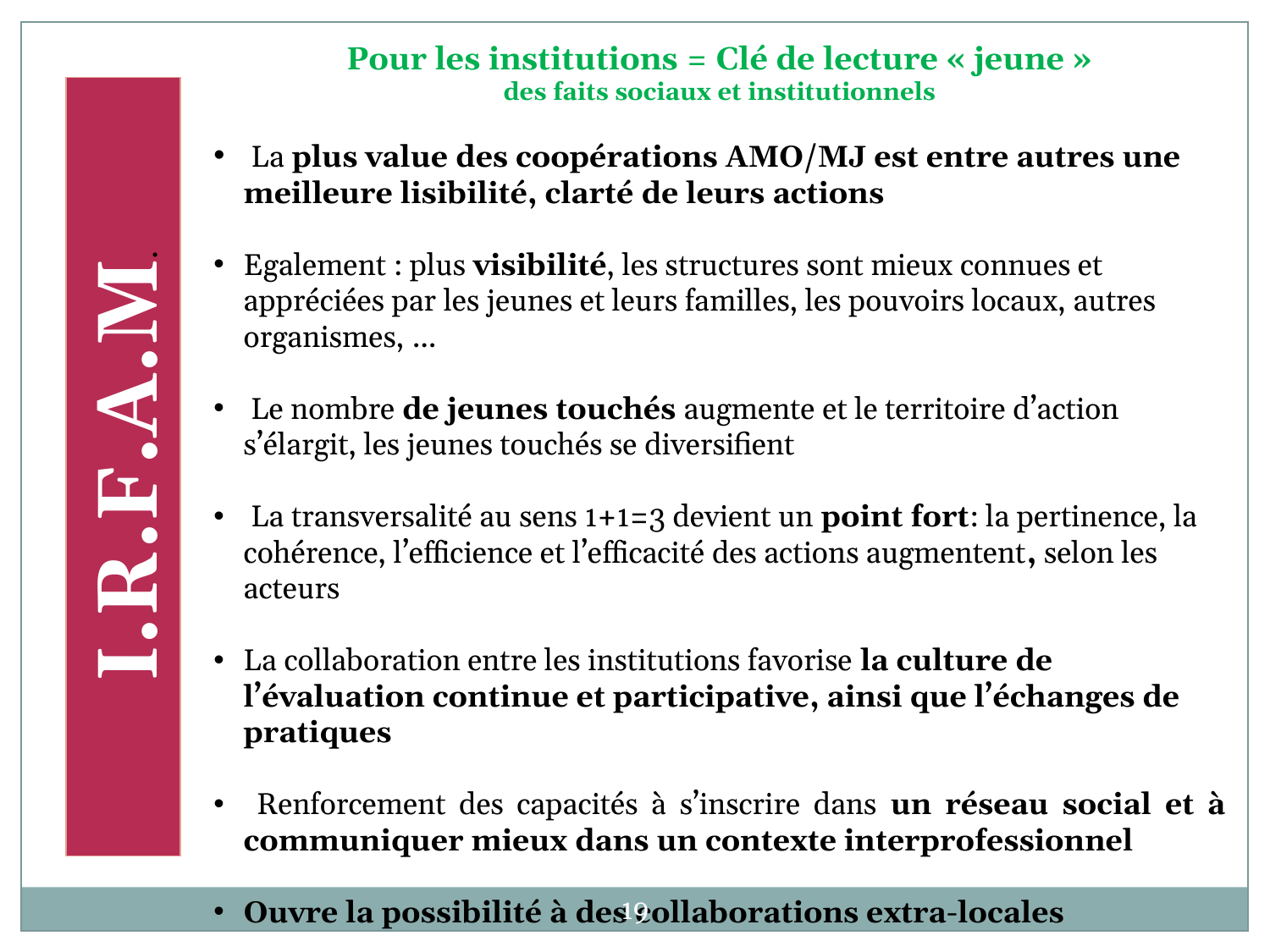

Pour les institutions = Clé de lecture « jeune »
des faits sociaux et institutionnels

 La plus value des coopérations AMO/MJ est entre autres une meilleure lisibilité, clarté de leurs actions

Egalement : plus visibilité, les structures sont mieux connues et appréciées par les jeunes et leurs familles, les pouvoirs locaux, autres organismes, …

 Le nombre de jeunes touchés augmente et le territoire d’action s’élargit, les jeunes touchés se diversifient

 La transversalité au sens 1+1=3 devient un point fort: la pertinence, la cohérence, l’efficience et l’efficacité des actions augmentent, selon les acteurs

La collaboration entre les institutions favorise la culture de l’évaluation continue et participative, ainsi que l’échanges de pratiques

 Renforcement des capacités à s’inscrire dans un réseau social et à communiquer mieux dans un contexte interprofessionnel

Ouvre la possibilité à des collaborations extra-locales

I.R.F.A.M.

19